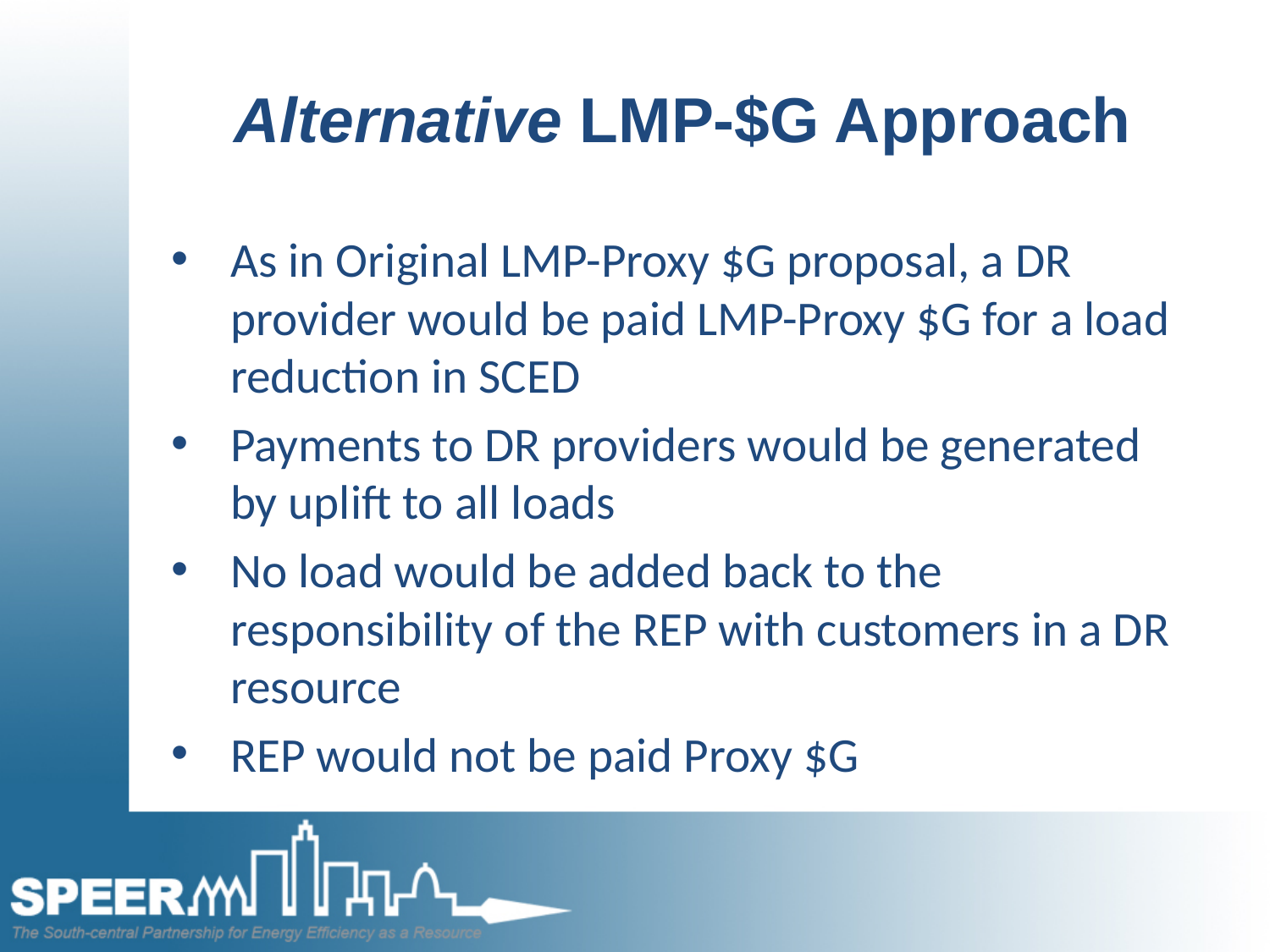

# Alternative LMP-$G Approach
As in Original LMP-Proxy $G proposal, a DR provider would be paid LMP-Proxy $G for a load reduction in SCED
Payments to DR providers would be generated by uplift to all loads
No load would be added back to the responsibility of the REP with customers in a DR resource
REP would not be paid Proxy $G